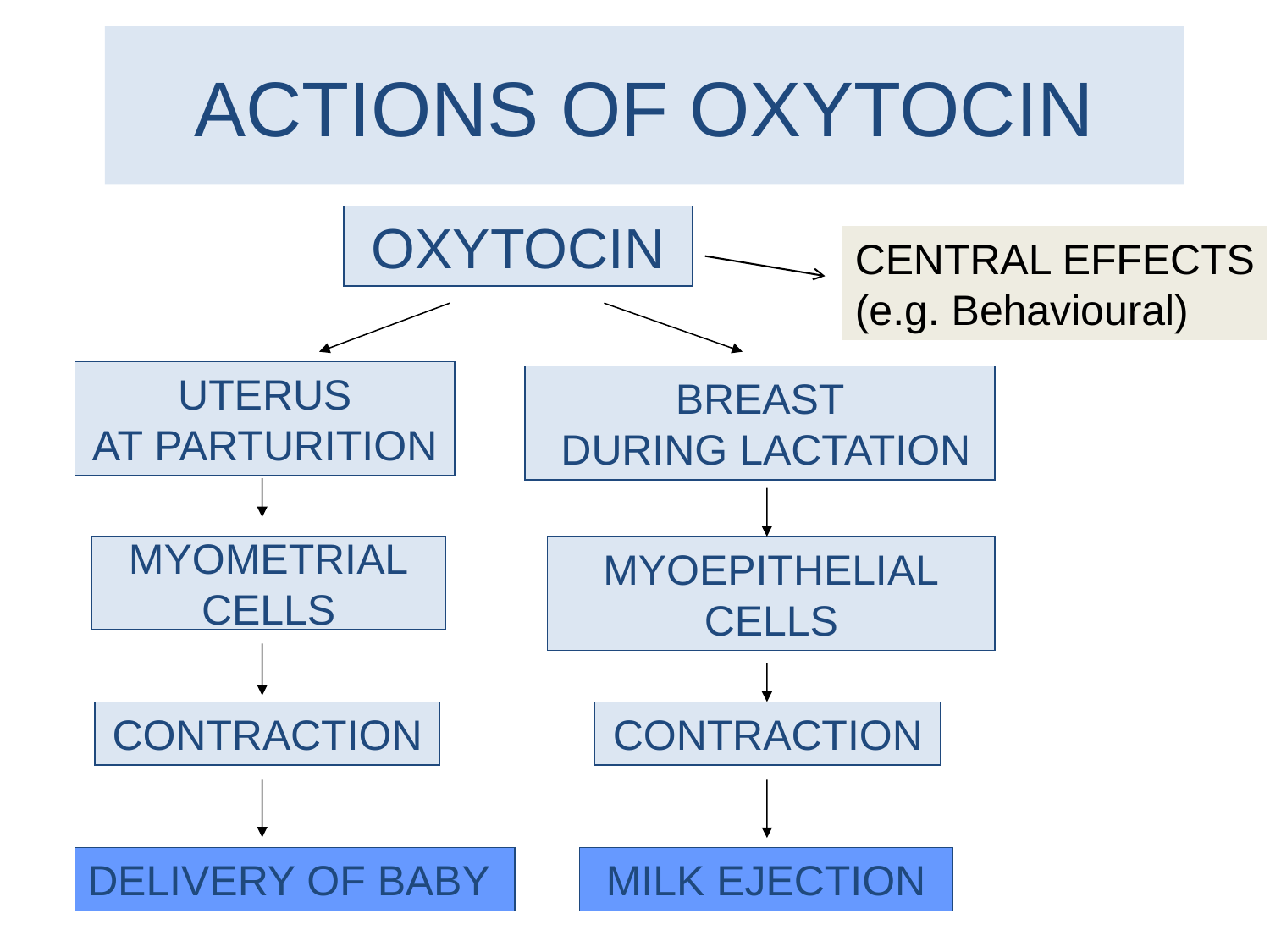

# ACTIONS OF OXYTOCIN
OXYTOCIN

UTERUS
AT PARTURITION

MYOMETRIAL
CELLS

CONTRACTION

DELIVERY OF BABY

BREAST
 DURING LACTATION

MYOEPITHELIAL
CELLS

CONTRACTION

MILK EJECTION

CENTRAL EFFECTS
(e.g. Behavioural)